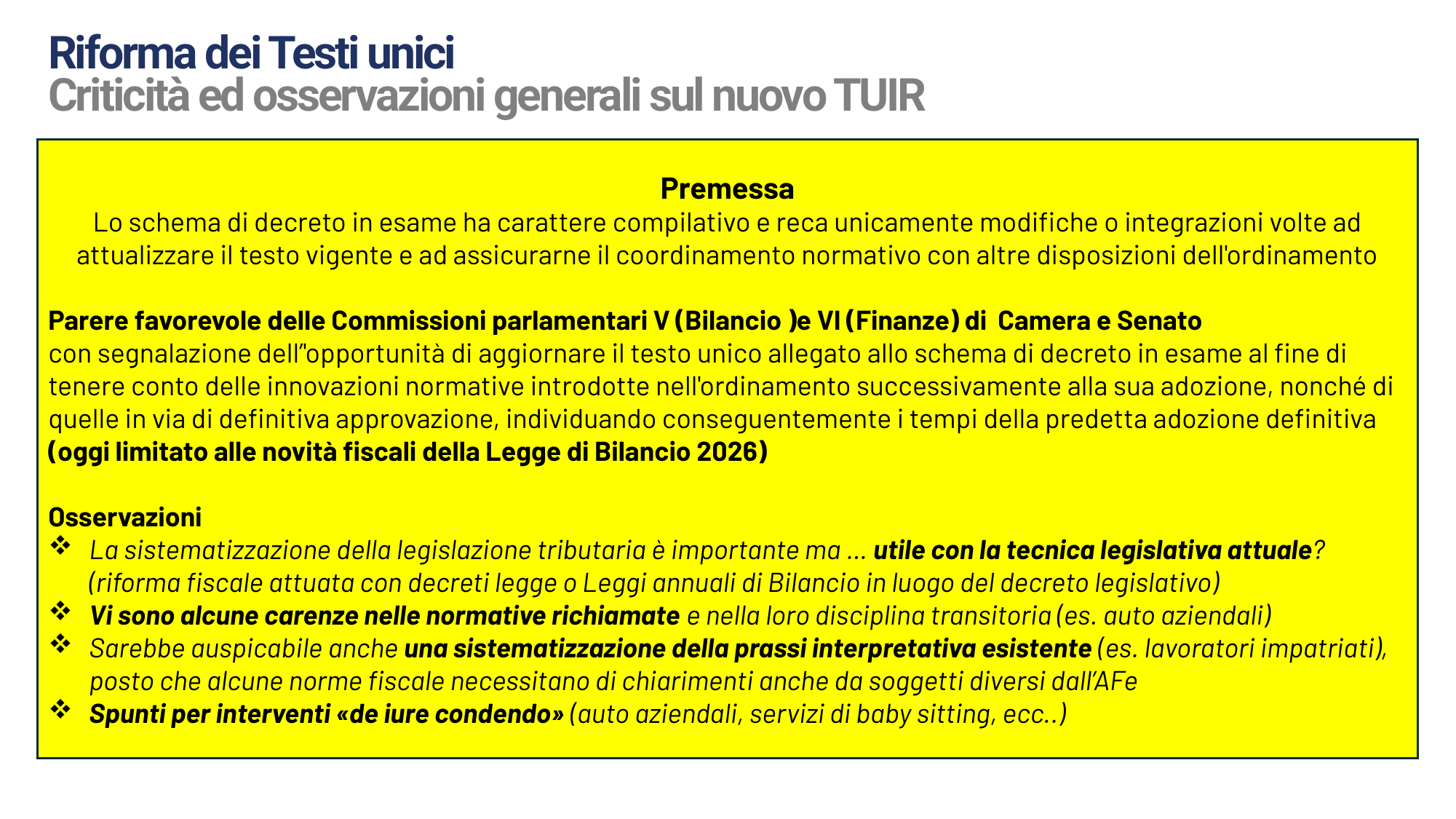

Riforma dei Testi unici
Criticità ed osservazioni generali sul nuovo TUIR
Premessa
Lo schema di decreto in esame ha carattere compilativo e reca unicamente modifiche o integrazioni volte ad attualizzare il testo vigente e ad assicurarne il coordinamento normativo con altre disposizioni dell'ordinamento

Parere favorevole delle Commissioni parlamentari V (Bilancio )e VI (Finanze) di  Camera e Senato
con segnalazione dell’'opportunità di aggiornare il testo unico allegato allo schema di decreto in esame al fine di tenere conto delle innovazioni normative introdotte nell'ordinamento successivamente alla sua adozione, nonché di quelle in via di definitiva approvazione, individuando conseguentemente i tempi della predetta adozione definitiva (oggi limitato alle novità fiscali della Legge di Bilancio 2026)

Osservazioni
La sistematizzazione della legislazione tributaria è importante ma … utile con la tecnica legislativa attuale? (riforma fiscale attuata con decreti legge o Leggi annuali di Bilancio in luogo del decreto legislativo)
Vi sono alcune carenze nelle normative richiamate e nella loro disciplina transitoria (es. auto aziendali)
Sarebbe auspicabile anche una sistematizzazione della prassi interpretativa esistente (es. lavoratori impatriati), posto che alcune norme fiscale necessitano di chiarimenti anche da soggetti diversi dall’AFe
Spunti per interventi «de iure condendo» (auto aziendali, servizi di baby sitting, ecc..)